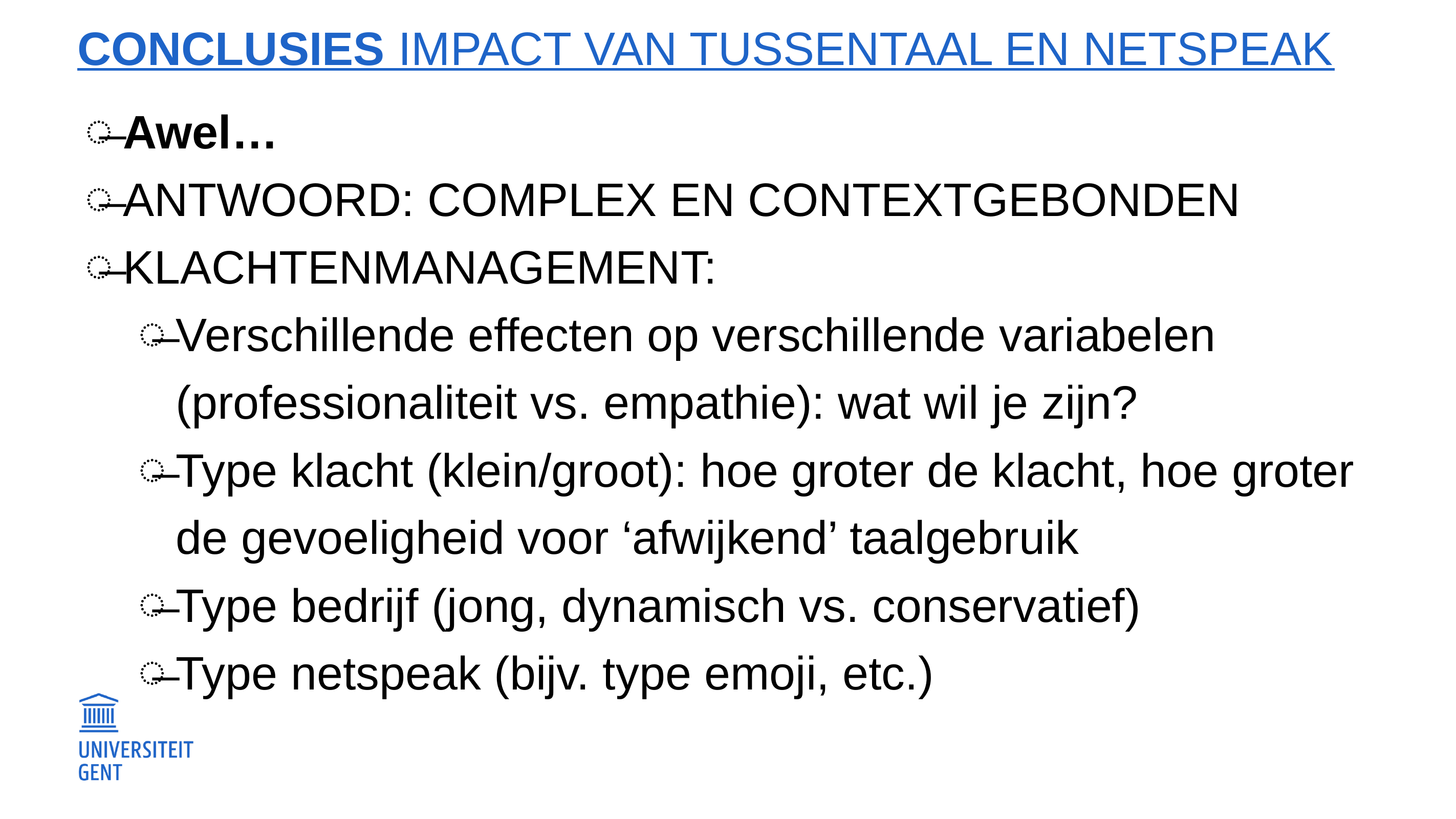

# CONCLUSIES Impact van TUSSENTAAL en netspeak
Awel…
ANTWOORD: COMPLEX EN CONTEXTGEBONDEN
KLACHTENMANAGEMENT:
Verschillende effecten op verschillende variabelen (professionaliteit vs. empathie): wat wil je zijn?
Type klacht (klein/groot): hoe groter de klacht, hoe groter de gevoeligheid voor ‘afwijkend’ taalgebruik
Type bedrijf (jong, dynamisch vs. conservatief)
Type netspeak (bijv. type emoji, etc.)